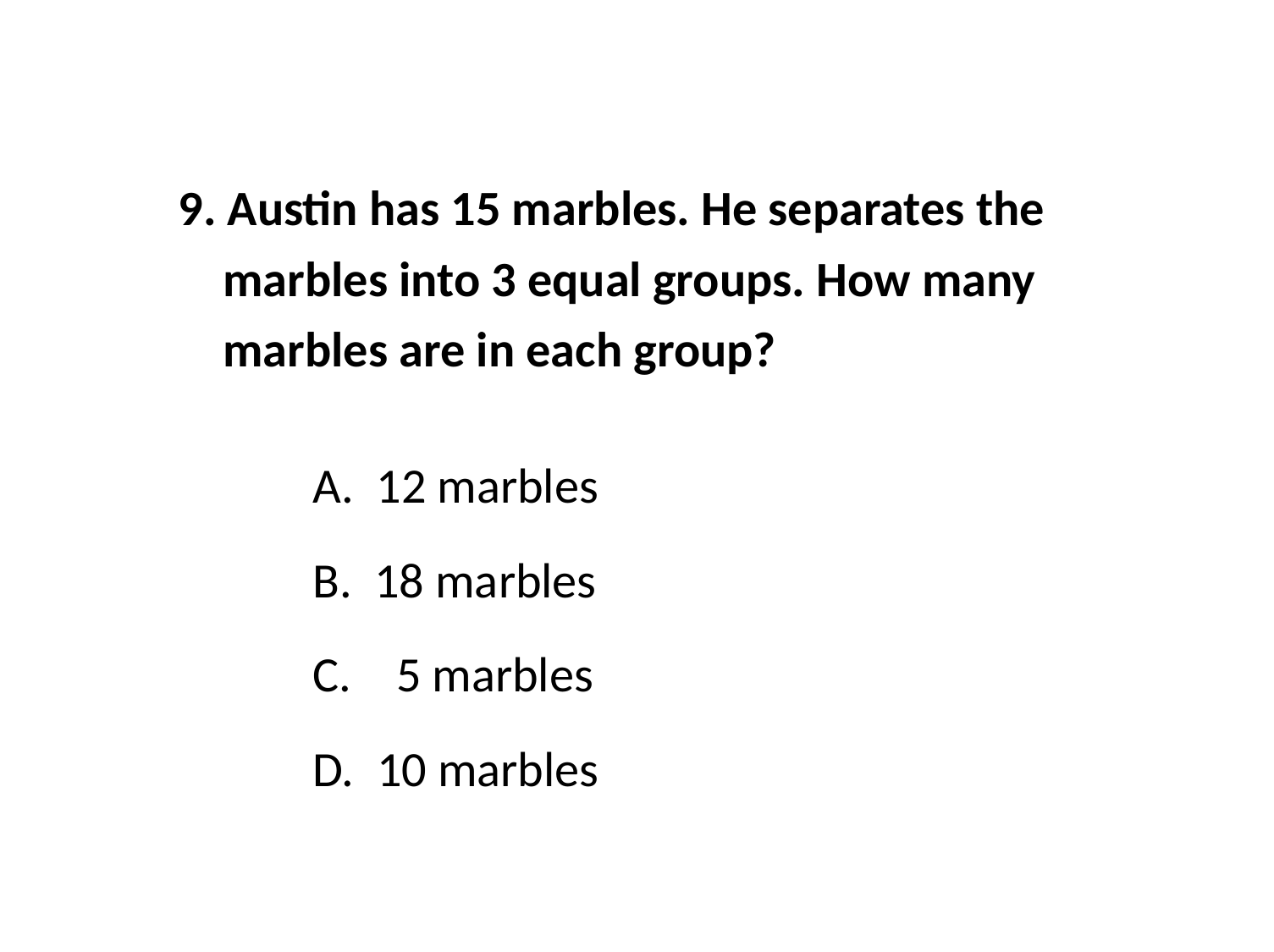

9. Austin has 15 marbles. He separates the
    marbles into 3 equal groups. How many
    marbles are in each group?

A.  12 marbles
B.  18 marbles
C.    5 marbles
D.  10 marbles